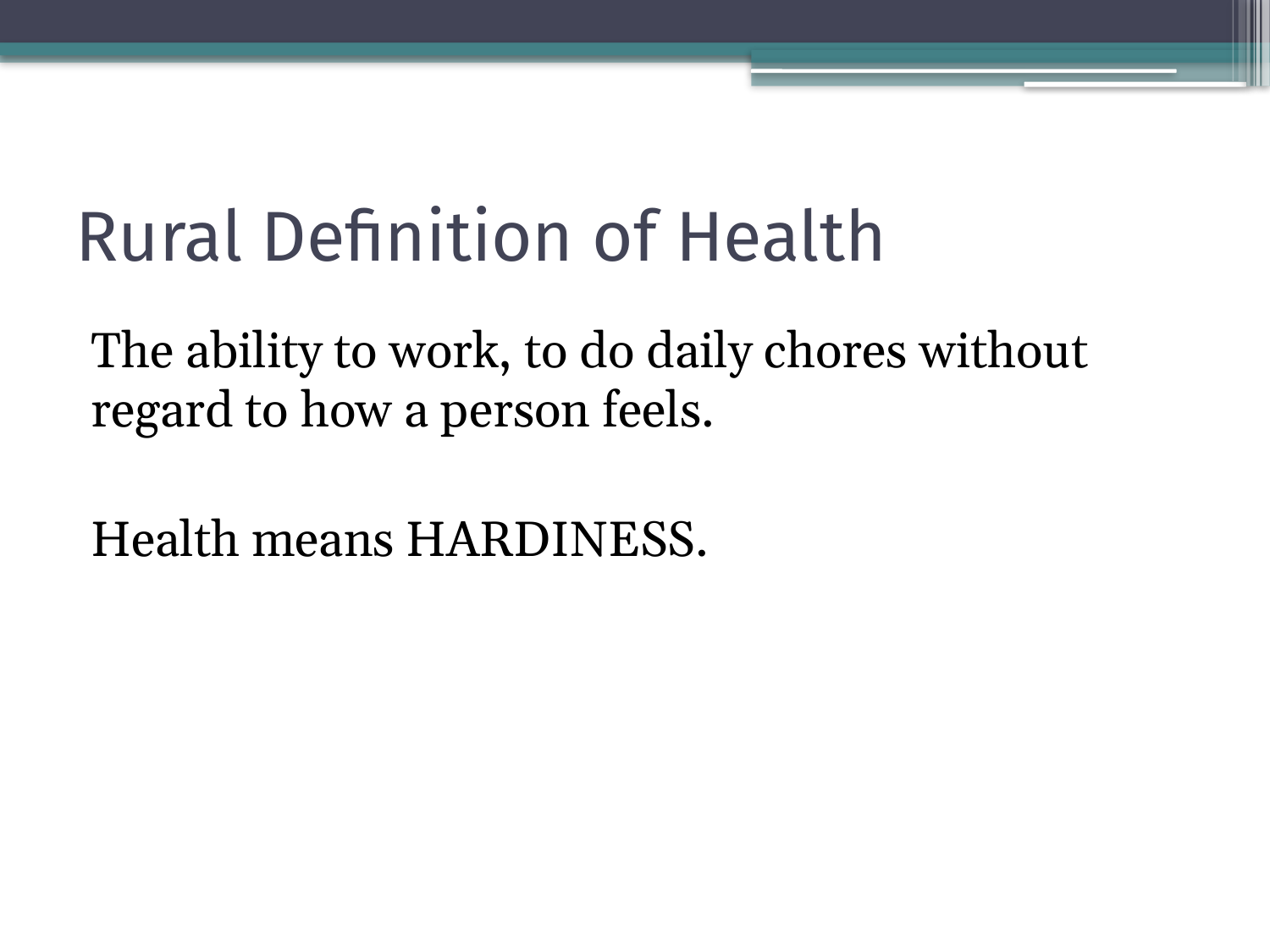

# Rural Definition of Health
The ability to work, to do daily chores without regard to how a person feels.

Health means HARDINESS.